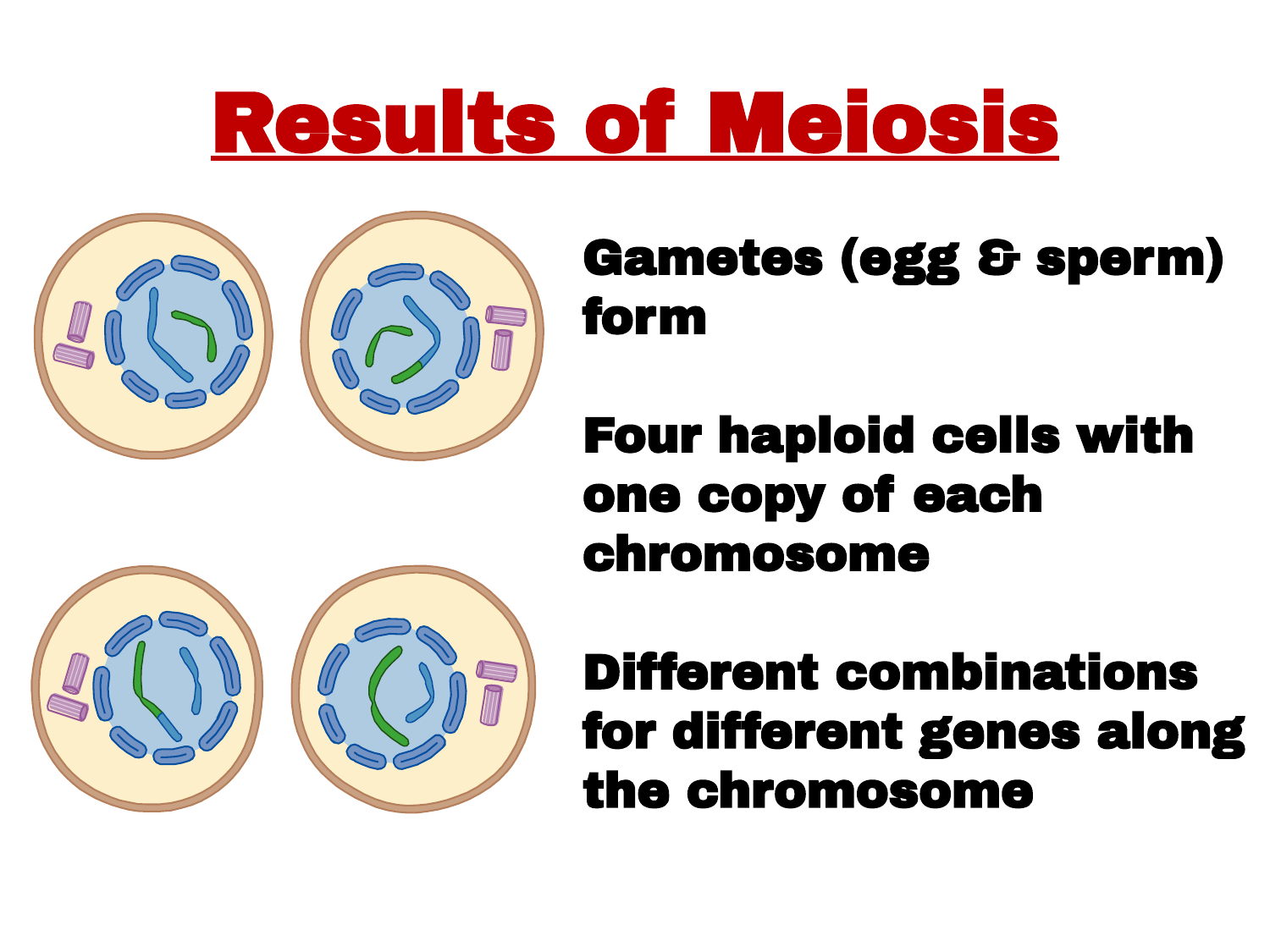

# Results of Meiosis

Gametes (egg & sperm) form

Four haploid cells with one copy of each chromosome

Different combinations for different genes along the chromosome